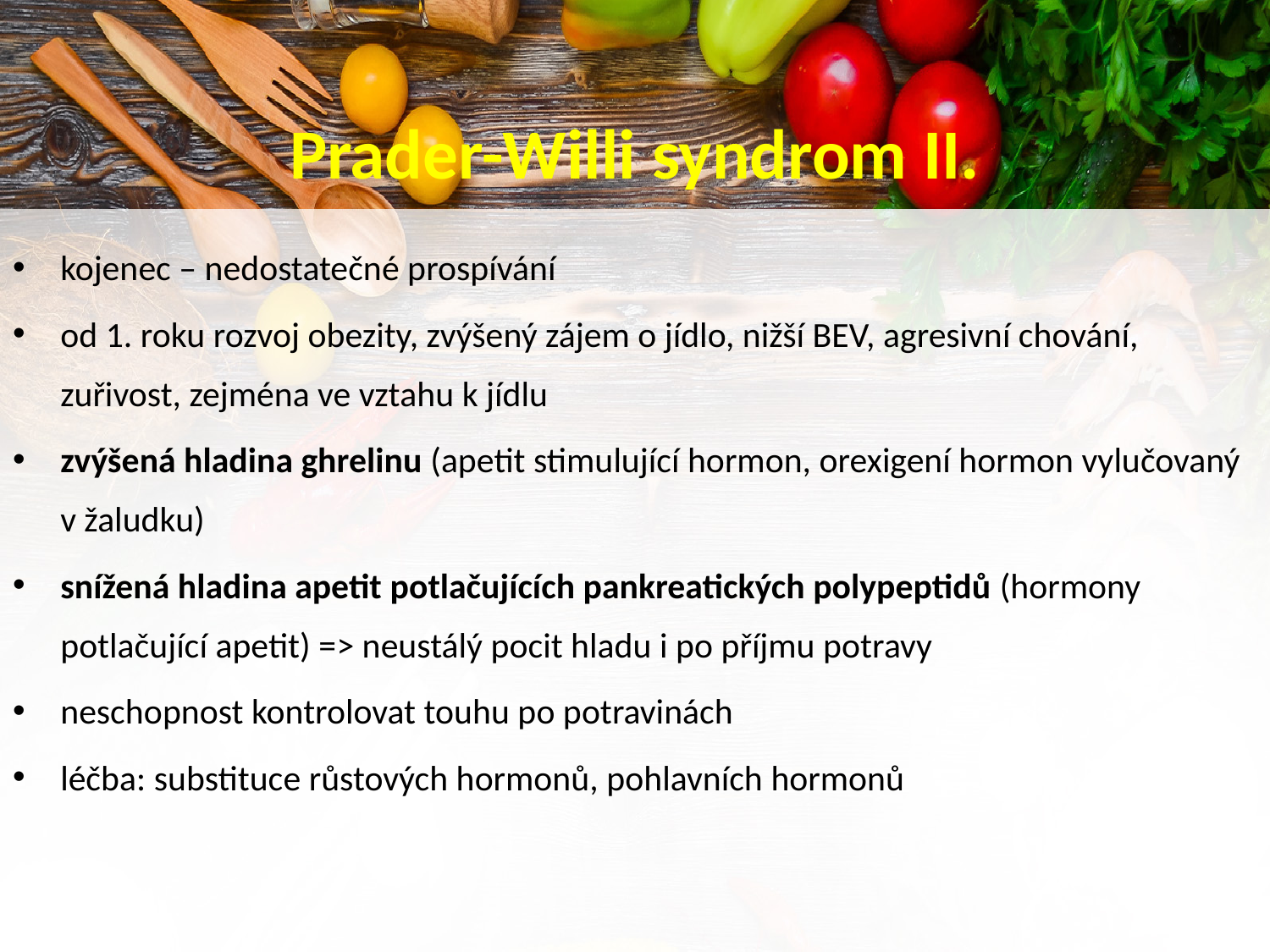

# Prader-Willi syndrom II.
kojenec – nedostatečné prospívání
od 1. roku rozvoj obezity, zvýšený zájem o jídlo, nižší BEV, agresivní chování, zuřivost, zejména ve vztahu k jídlu
zvýšená hladina ghrelinu (apetit stimulující hormon, orexigení hormon vylučovaný v žaludku)
snížená hladina apetit potlačujících pankreatických polypeptidů (hormony potlačující apetit) => neustálý pocit hladu i po příjmu potravy
neschopnost kontrolovat touhu po potravinách
léčba: substituce růstových hormonů, pohlavních hormonů